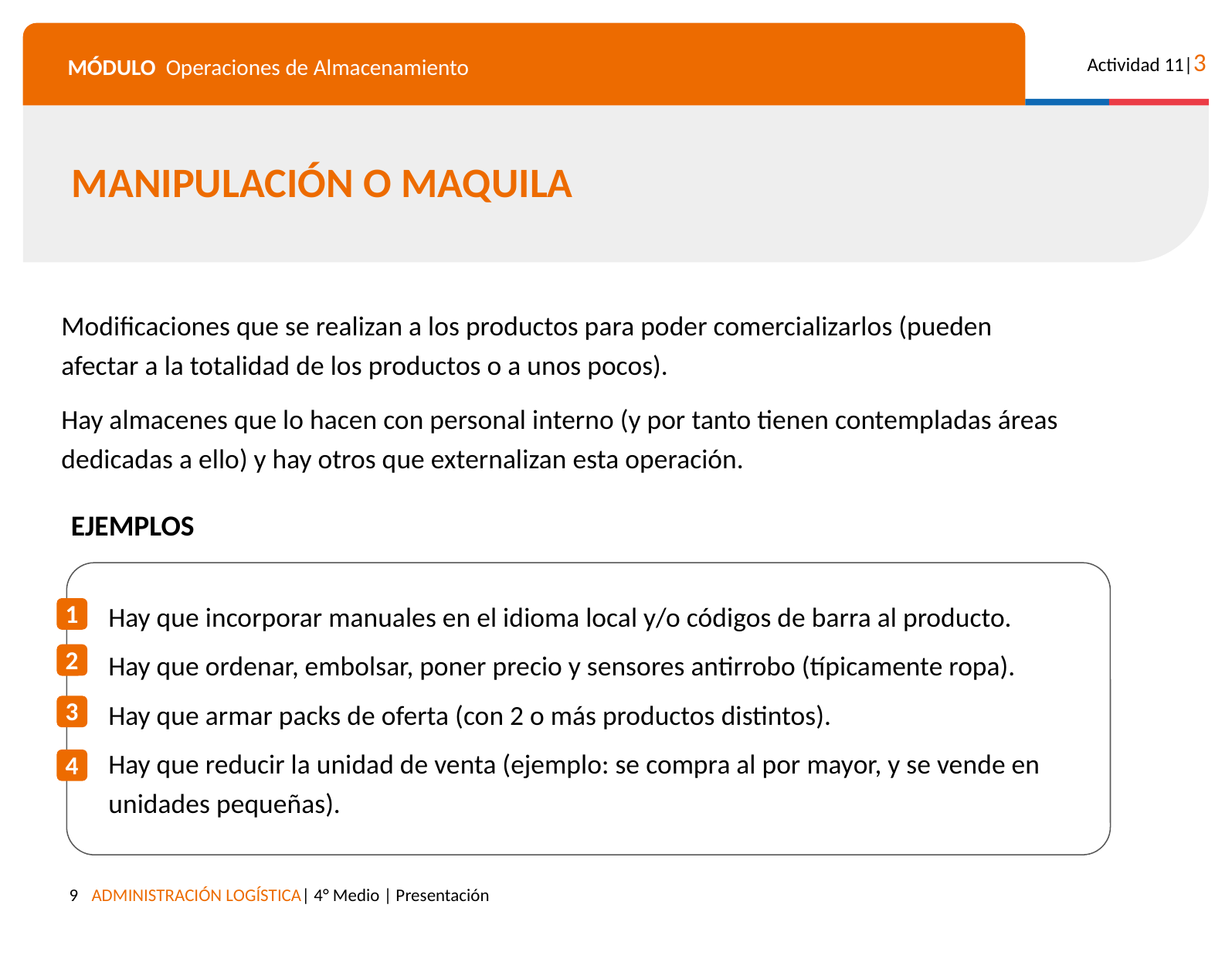

MANIPULACIÓN O MAQUILA
Modificaciones que se realizan a los productos para poder comercializarlos (pueden afectar a la totalidad de los productos o a unos pocos).
Hay almacenes que lo hacen con personal interno (y por tanto tienen contempladas áreas dedicadas a ello) y hay otros que externalizan esta operación.
EJEMPLOS

Hay que incorporar manuales en el idioma local y/o códigos de barra al producto.
Hay que ordenar, embolsar, poner precio y sensores antirrobo (típicamente ropa).
Hay que armar packs de oferta (con 2 o más productos distintos).
Hay que reducir la unidad de venta (ejemplo: se compra al por mayor, y se vende en unidades pequeñas).
1

2

3

4